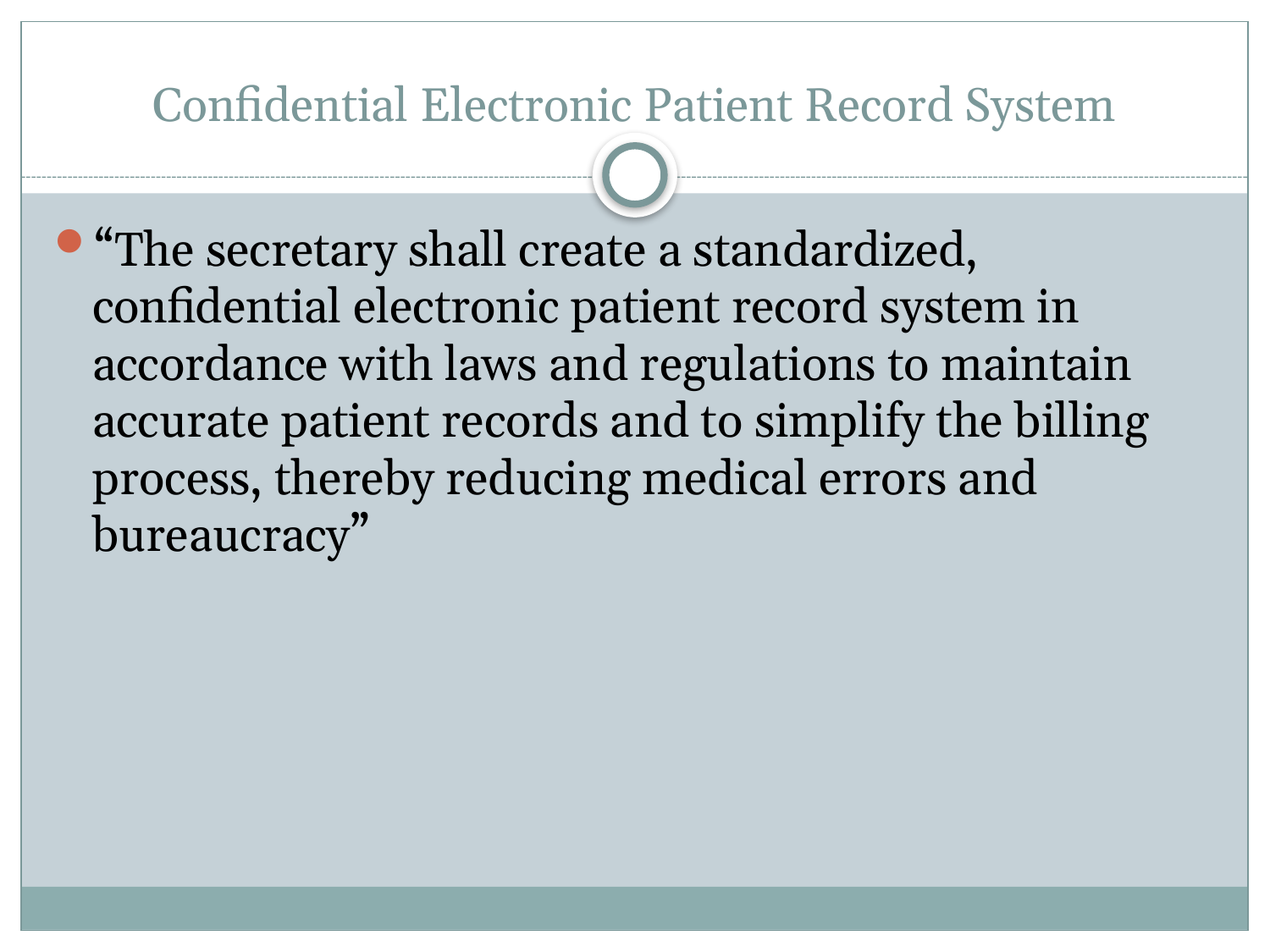

# Confidential Electronic Patient Record System
“The secretary shall create a standardized, confidential electronic patient record system in accordance with laws and regulations to maintain accurate patient records and to simplify the billing process, thereby reducing medical errors and bureaucracy”